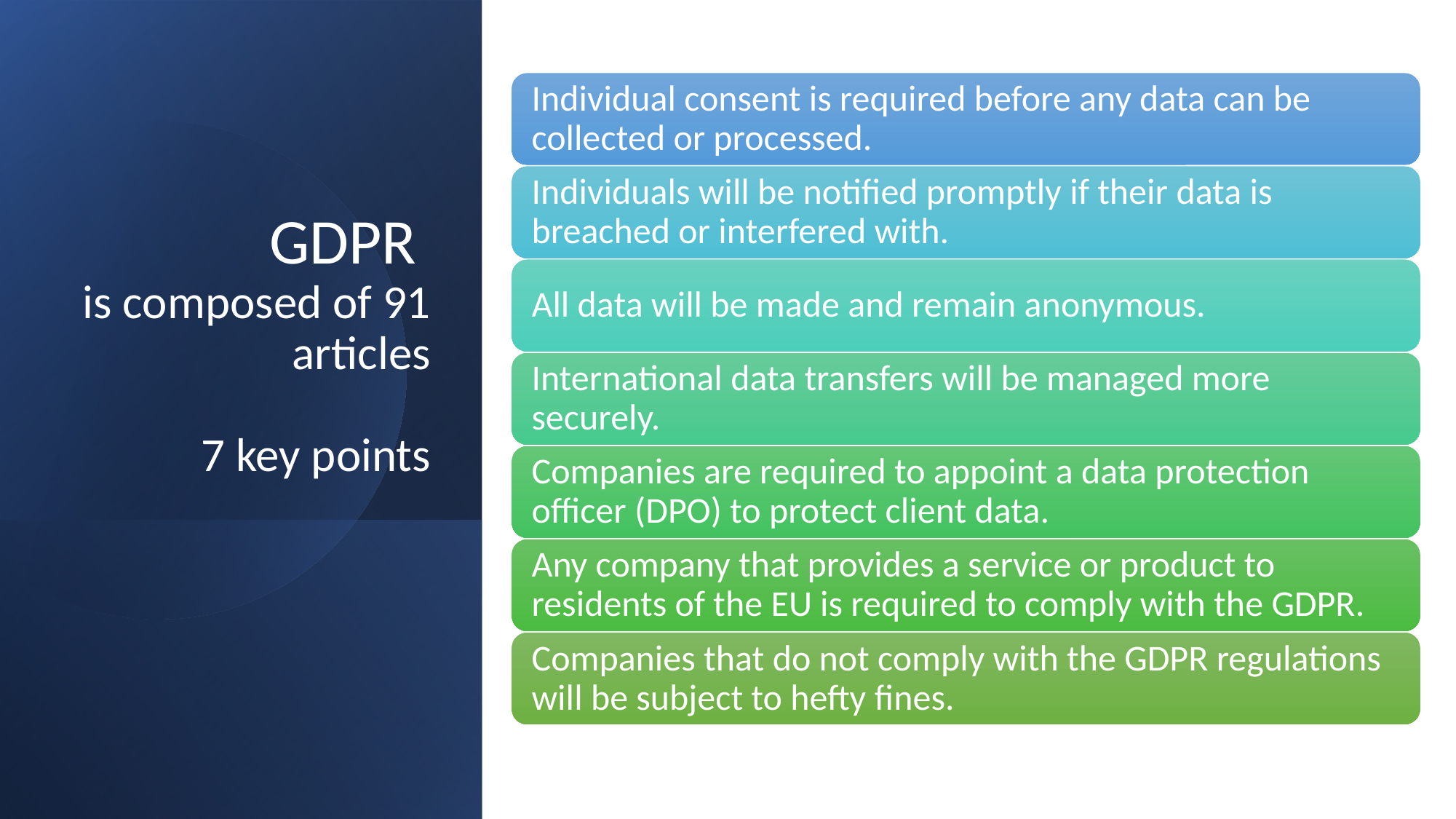

Individual consent is required before any data can be collected or processed.
Individuals will be notified promptly if their data is breached or interfered with.
All data will be made and remain anonymous.
International data transfers will be managed more securely.
Companies are required to appoint a data protection officer (DPO) to protect client data.
Any company that provides a service or product to residents of the EU is required to comply with the GDPR.
Companies that do not comply with the GDPR regulations will be subject to hefty fines.

# GDPR is composed of 91 articles 7 key points